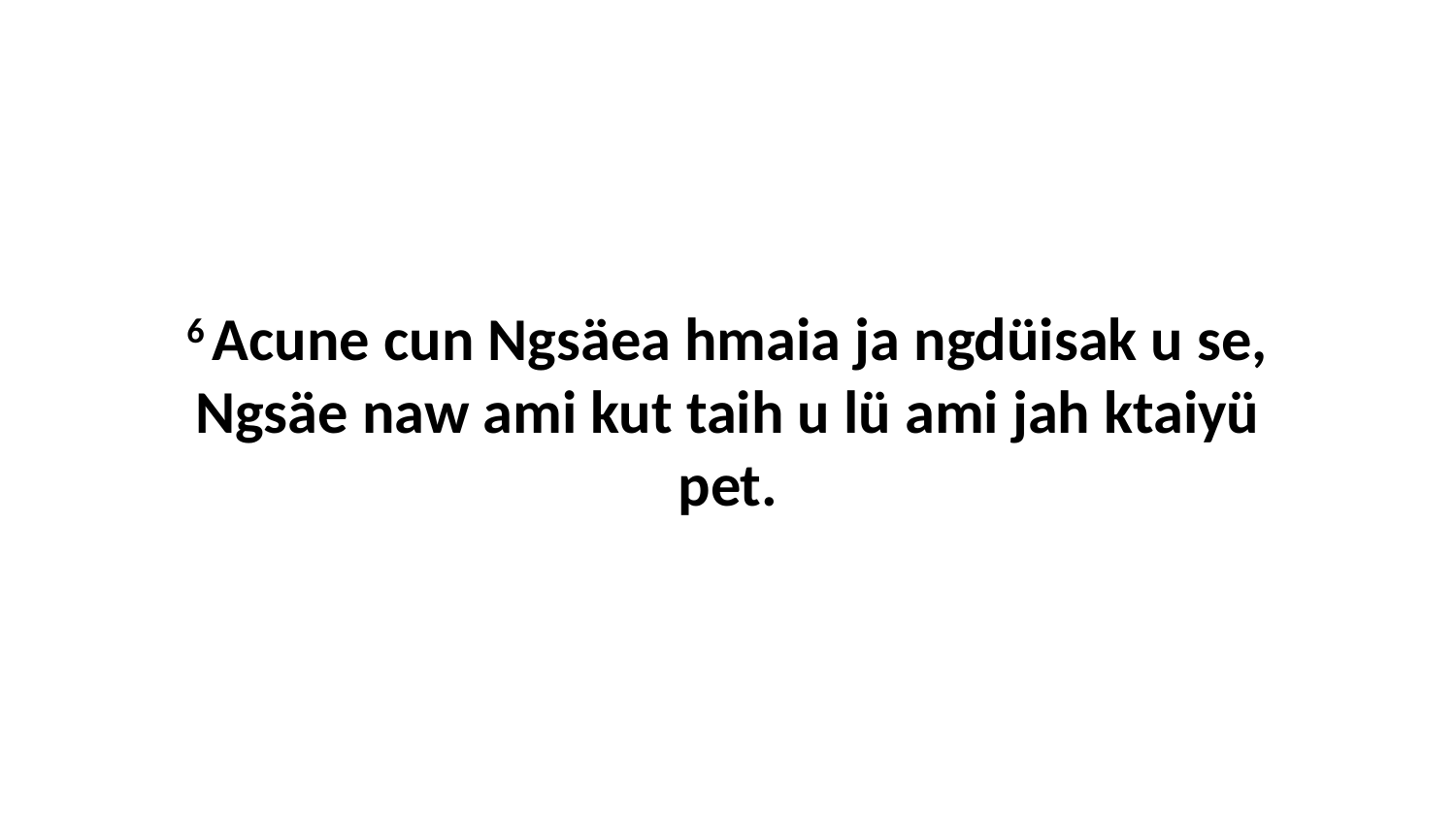

6 Acune cun Ngsäea hmaia ja ngdüisak u se, Ngsäe naw ami kut taih u lü ami jah ktaiyü pet.